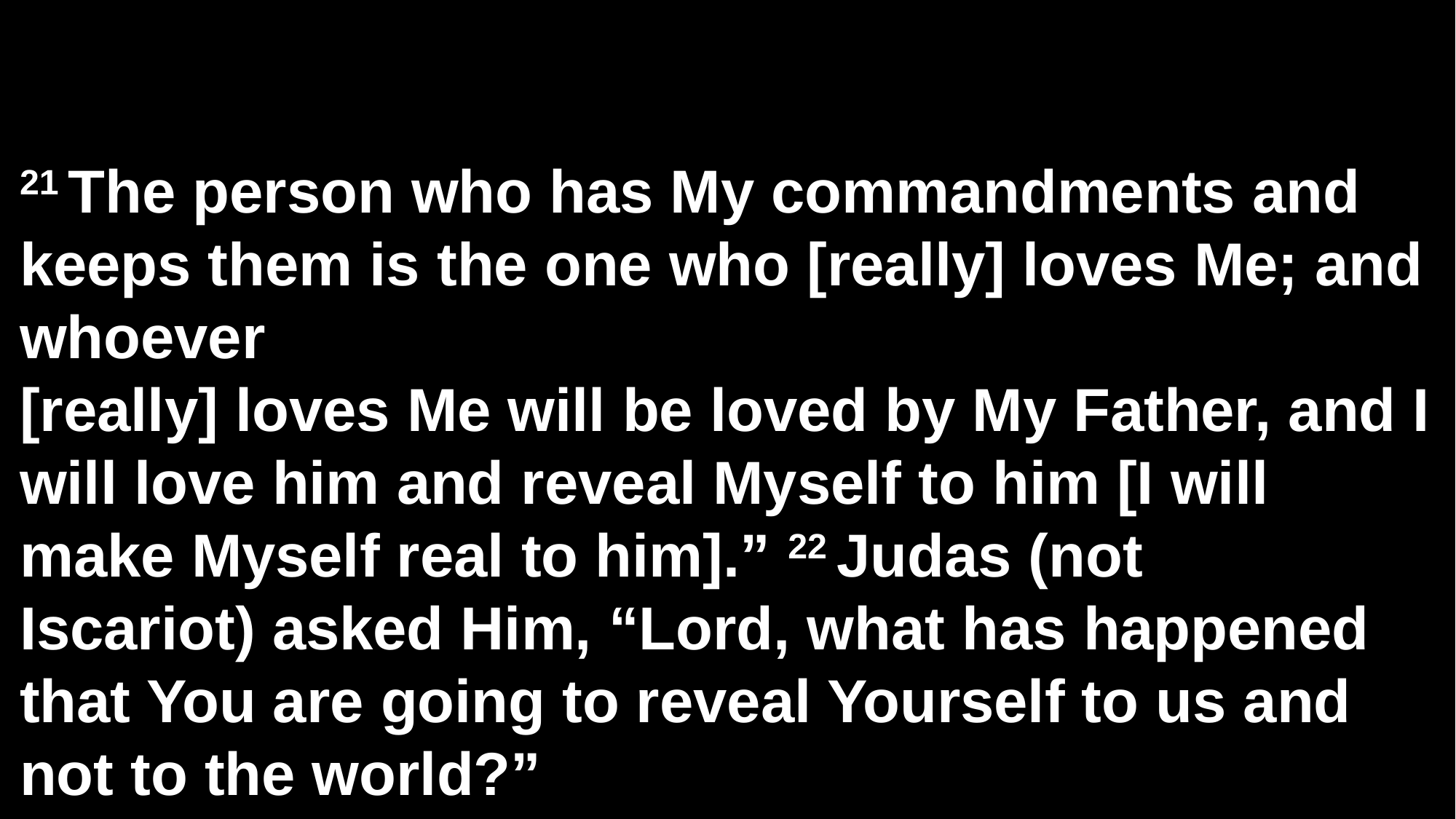

21 The person who has My commandments and keeps them is the one who [really] loves Me; and whoever
[really] loves Me will be loved by My Father, and I will love him and reveal Myself to him [I will make Myself real to him].” 22 Judas (not Iscariot) asked Him, “Lord, what has happened that You are going to reveal Yourself to us and not to the world?”